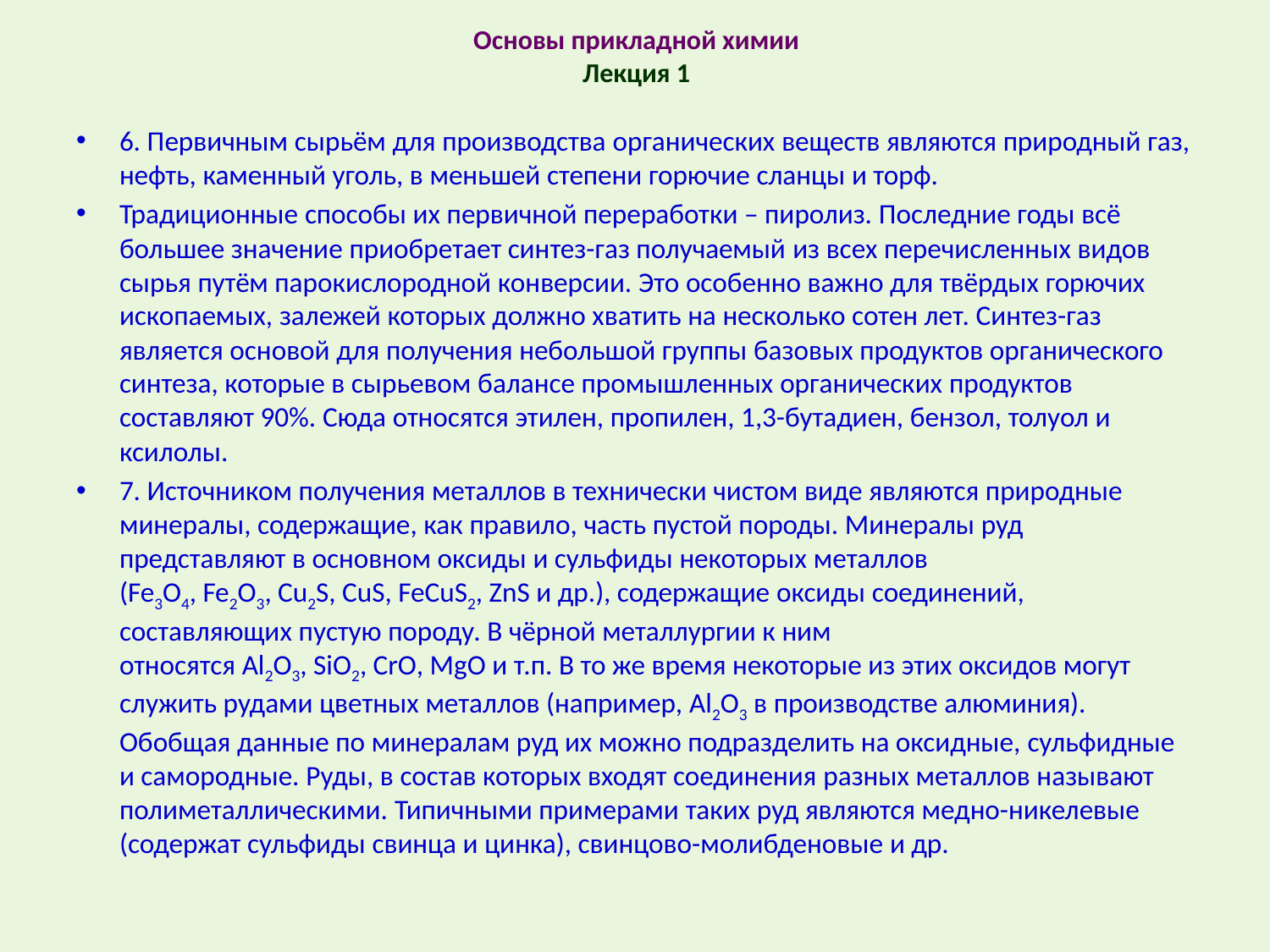

# Основы прикладной химии Лекция 1
6. Первичным сырьём для производства органических веществ являются природный газ, нефть, каменный уголь, в меньшей степени горючие сланцы и торф.
Традиционные способы их первичной переработки – пиролиз. Последние годы всё большее значение приобретает синтез-газ получаемый из всех перечисленных видов сырья путём парокислородной конверсии. Это особенно важно для твёрдых горючих ископаемых, залежей которых должно хватить на несколько сотен лет. Синтез-газ является основой для получения небольшой группы базовых продуктов органического синтеза, которые в сырьевом балансе промышленных органических продуктов составляют 90%. Сюда относятся этилен, пропилен, 1,3-бутадиен, бензол, толуол и ксилолы.
7. Источником получения металлов в технически чистом виде являются природные минералы, содержащие, как правило, часть пустой породы. Минералы руд представляют в основном оксиды и сульфиды некоторых металлов (Fe3O4, Fe2O3, Cu2S, CuS, FeCuS2, ZnS и др.), содержащие оксиды соединений, составляющих пустую породу. В чёрной металлургии к ним относятся Al2O3, SiO2, CrO, MgO и т.п. В то же время некоторые из этих оксидов могут служить рудами цветных металлов (например, Al2O3 в производстве алюминия). Обобщая данные по минералам руд их можно подразделить на оксидные, сульфидные и самородные. Руды, в состав которых входят соединения разных металлов называют полиметаллическими. Типичными примерами таких руд являются медно-никелевые (содержат сульфиды свинца и цинка), свинцово-молибденовые и др.